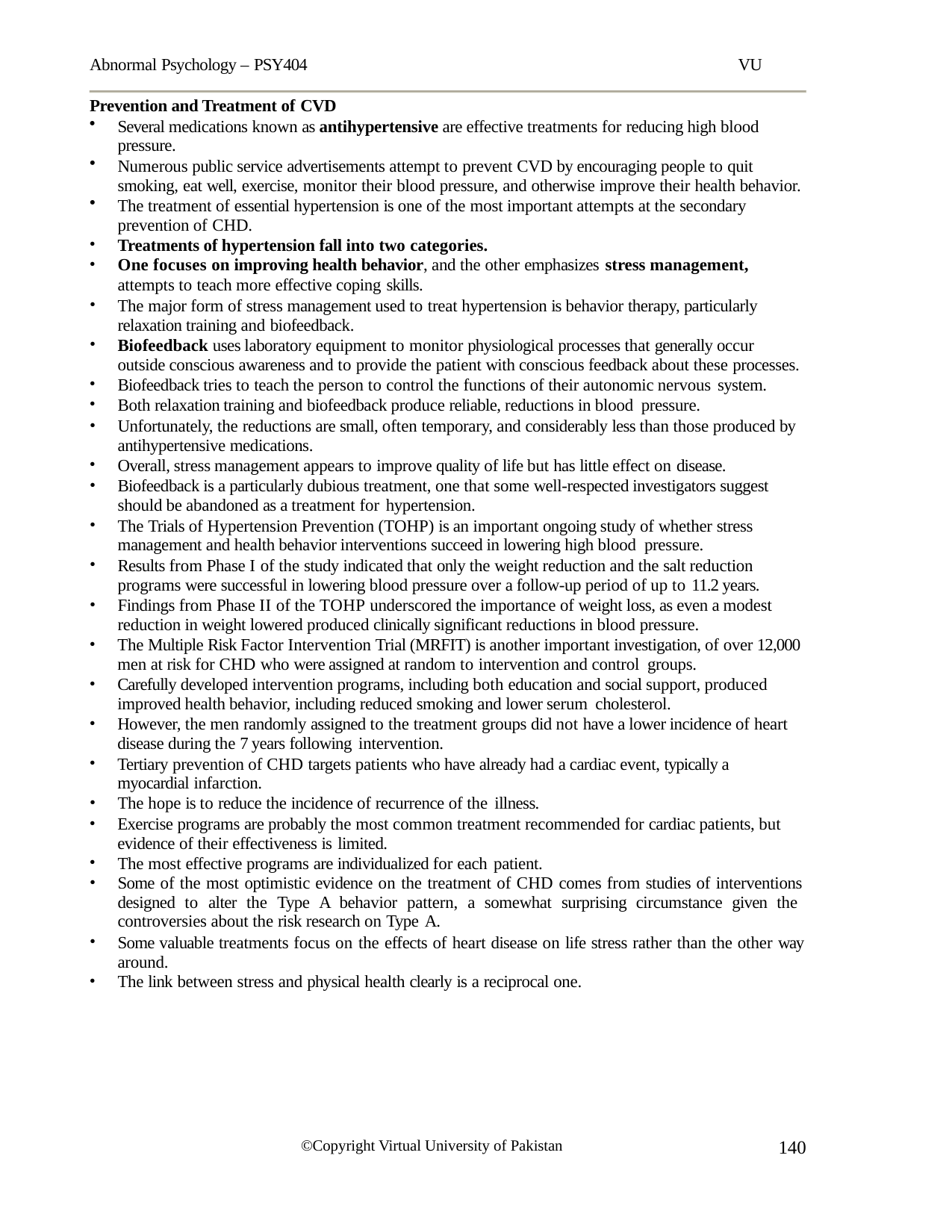

Abnormal Psychology – PSY404
VU

Prevention and Treatment of CVD
Several medications known as antihypertensive are effective treatments for reducing high blood  pressure.
Numerous public service advertisements attempt to prevent CVD by encouraging people to quit  smoking, eat well, exercise, monitor their blood pressure, and otherwise improve their health behavior.
The treatment of essential hypertension is one of the most important attempts at the secondary  prevention of CHD.
Treatments of hypertension fall into two categories.
One focuses on improving health behavior, and the other emphasizes stress management,
attempts to teach more effective coping skills.
The major form of stress management used to treat hypertension is behavior therapy, particularly  relaxation training and biofeedback.
Biofeedback uses laboratory equipment to monitor physiological processes that generally occur  outside conscious awareness and to provide the patient with conscious feedback about these processes.
Biofeedback tries to teach the person to control the functions of their autonomic nervous system.
Both relaxation training and biofeedback produce reliable, reductions in blood pressure.
Unfortunately, the reductions are small, often temporary, and considerably less than those produced by  antihypertensive medications.
Overall, stress management appears to improve quality of life but has little effect on disease.
Biofeedback is a particularly dubious treatment, one that some well-respected investigators suggest  should be abandoned as a treatment for hypertension.
The Trials of Hypertension Prevention (TOHP) is an important ongoing study of whether stress  management and health behavior interventions succeed in lowering high blood pressure.
Results from Phase I of the study indicated that only the weight reduction and the salt reduction  programs were successful in lowering blood pressure over a follow-up period of up to 11.2 years.
Findings from Phase II of the TOHP underscored the importance of weight loss, as even a modest  reduction in weight lowered produced clinically significant reductions in blood pressure.
The Multiple Risk Factor Intervention Trial (MRFIT) is another important investigation, of over 12,000  men at risk for CHD who were assigned at random to intervention and control groups.
Carefully developed intervention programs, including both education and social support, produced  improved health behavior, including reduced smoking and lower serum cholesterol.
However, the men randomly assigned to the treatment groups did not have a lower incidence of heart  disease during the 7 years following intervention.
Tertiary prevention of CHD targets patients who have already had a cardiac event, typically a  myocardial infarction.
The hope is to reduce the incidence of recurrence of the illness.
Exercise programs are probably the most common treatment recommended for cardiac patients, but  evidence of their effectiveness is limited.
The most effective programs are individualized for each patient.
Some of the most optimistic evidence on the treatment of CHD comes from studies of interventions  designed to alter the Type A behavior pattern, a somewhat surprising circumstance given the  controversies about the risk research on Type A.
Some valuable treatments focus on the effects of heart disease on life stress rather than the other way  around.
The link between stress and physical health clearly is a reciprocal one.
140
©Copyright Virtual University of Pakistan